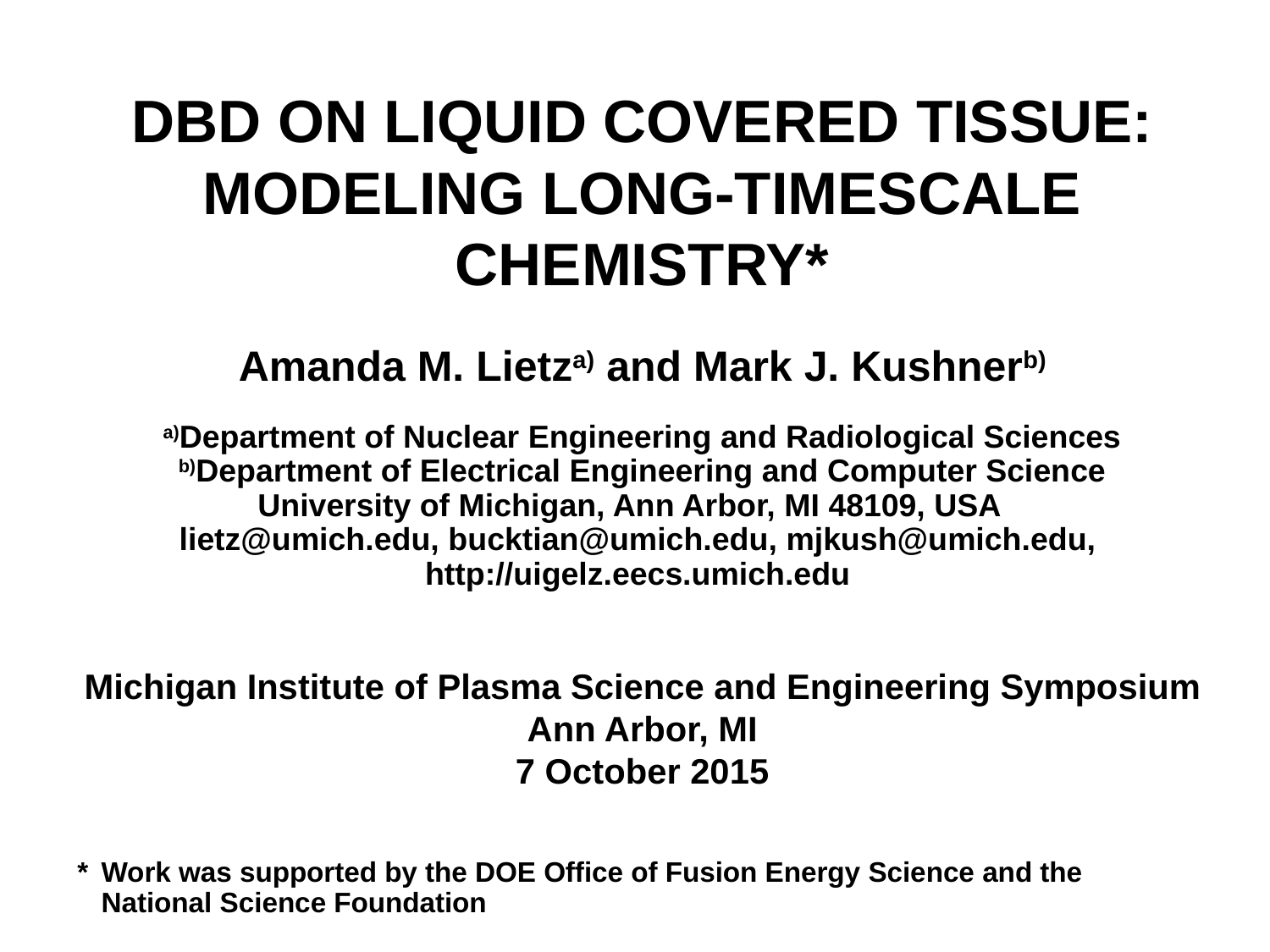

DBD ON LIQUID COVERED TISSUE: MODELING LONG-TIMESCALE CHEMISTRY*

Amanda M. Lietza) and Mark J. Kushnerb)

a)Department of Nuclear Engineering and Radiological Sciences
b)Department of Electrical Engineering and Computer Science
University of Michigan, Ann Arbor, MI 48109, USA
lietz@umich.edu, bucktian@umich.edu, mjkush@umich.edu,
http://uigelz.eecs.umich.edu

Michigan Institute of Plasma Science and Engineering Symposium
Ann Arbor, MI
7 October 2015
* 	Work was supported by the DOE Office of Fusion Energy Science and the National Science Foundation